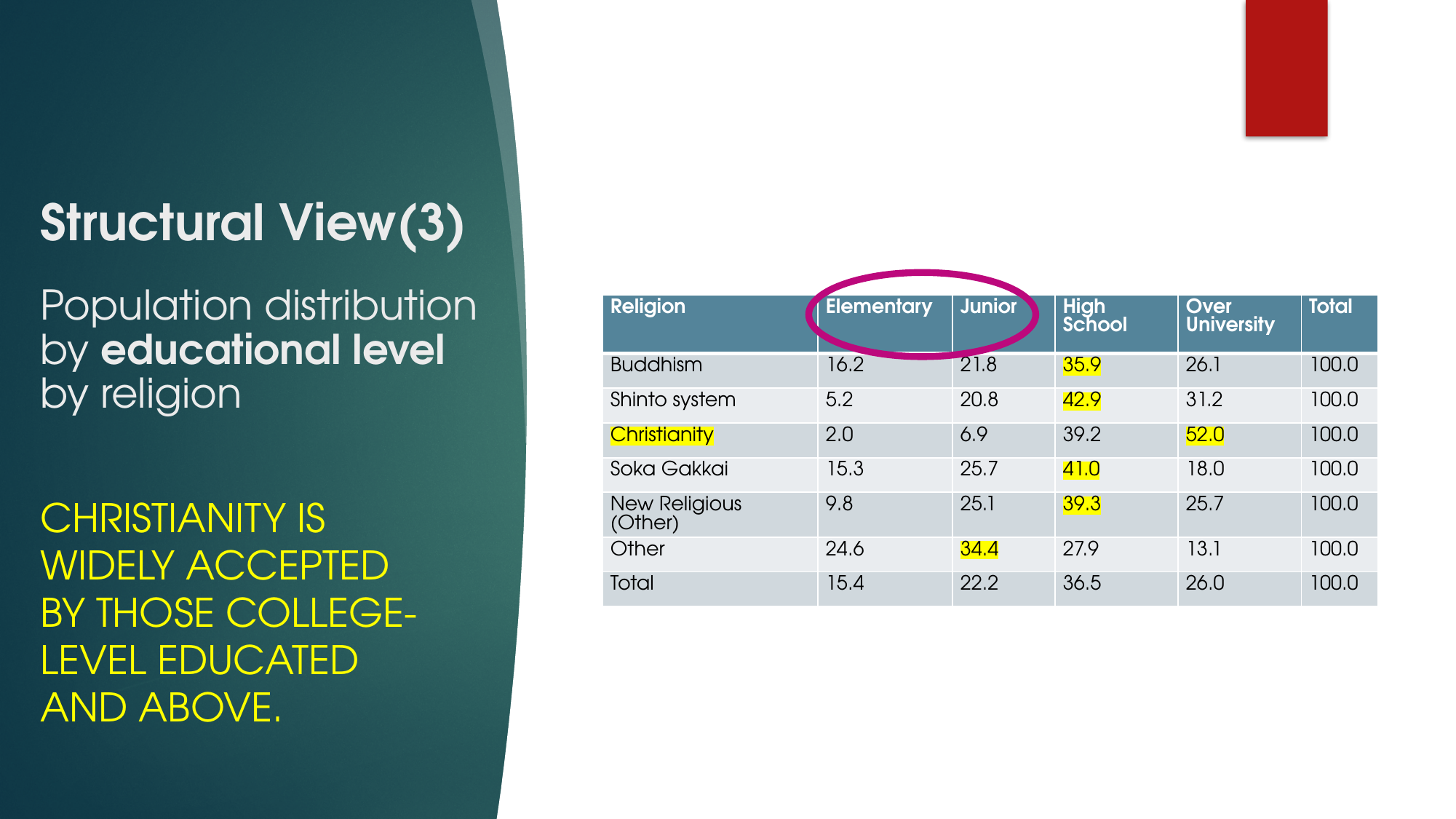

# Structural View(3) Population distribution by educational level by religion

| Religion | Elementary | Junior | High School | Over University | Total |
| --- | --- | --- | --- | --- | --- |
| Buddhism | 16.2 | 21.8 | 35.9 | 26.1 | 100.0 |
| Shinto system | 5.2 | 20.8 | 42.9 | 31.2 | 100.0 |
| Christianity | 2.0 | 6.9 | 39.2 | 52.0 | 100.0 |
| Soka Gakkai | 15.3 | 25.7 | 41.0 | 18.0 | 100.0 |
| New Religious (Other) | 9.8 | 25.1 | 39.3 | 25.7 | 100.0 |
| Other | 24.6 | 34.4 | 27.9 | 13.1 | 100.0 |
| Total | 15.4 | 22.2 | 36.5 | 26.0 | 100.0 |
Christianity is widely accepted by those college- level educated and above.